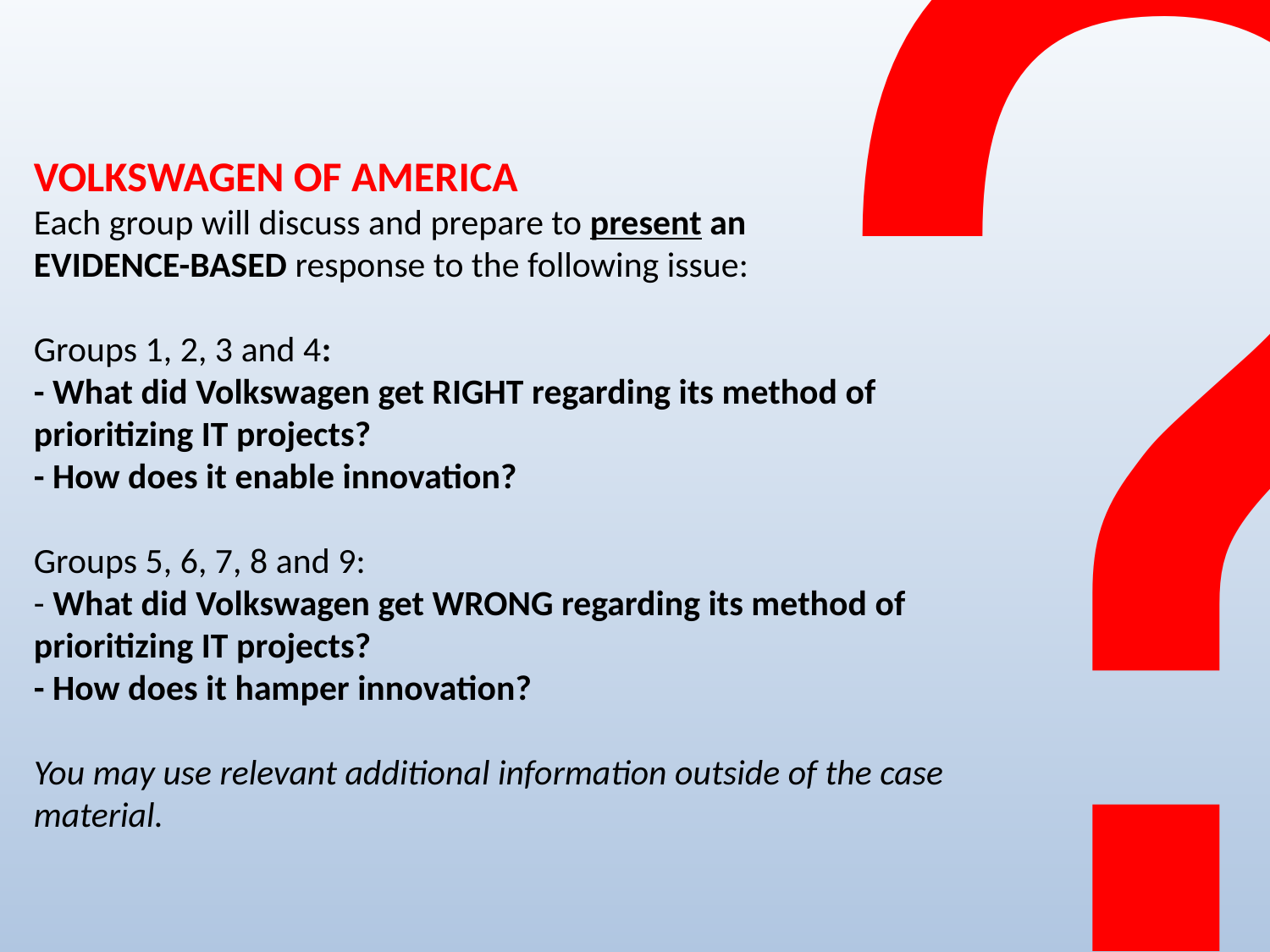

?
# VOLKSWAGEN OF AMERICA Each group will discuss and prepare to present an EVIDENCE-BASED response to the following issue: Groups 1, 2, 3 and 4: - What did Volkswagen get RIGHT regarding its method of prioritizing IT projects? - How does it enable innovation? Groups 5, 6, 7, 8 and 9: - What did Volkswagen get WRONG regarding its method of prioritizing IT projects? - How does it hamper innovation? You may use relevant additional information outside of the case material.